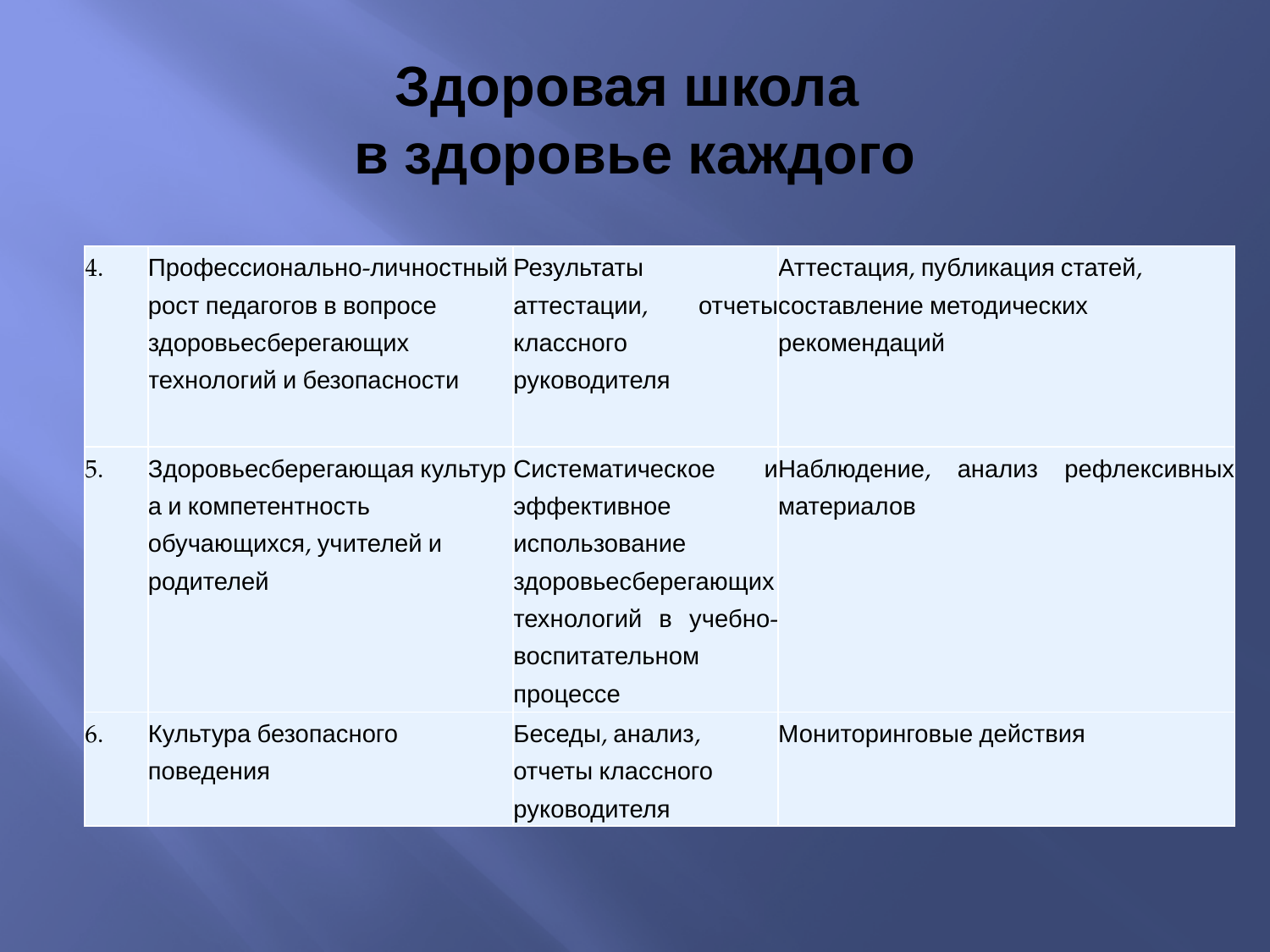

# Здоровая школа в здоровье каждого
| 4. | Профессионально-личностный рост педагогов в вопросе здоровьесберегающих технологий и безопасности | Результаты аттестации, отчеты классного руководителя | Аттестация, публикация статей, составление методических рекомендаций |
| --- | --- | --- | --- |
| 5. | Здоровьесберегающая культура и компетентность обучающихся, учителей и родителей | Систематическое и эффективное использование здоровьесберегающих технологий в учебно-воспитательном процессе | Наблюдение, анализ рефлексивных материалов |
| 6. | Культура безопасного поведения | Беседы, анализ, отчеты классного руководителя | Мониторинговые действия |